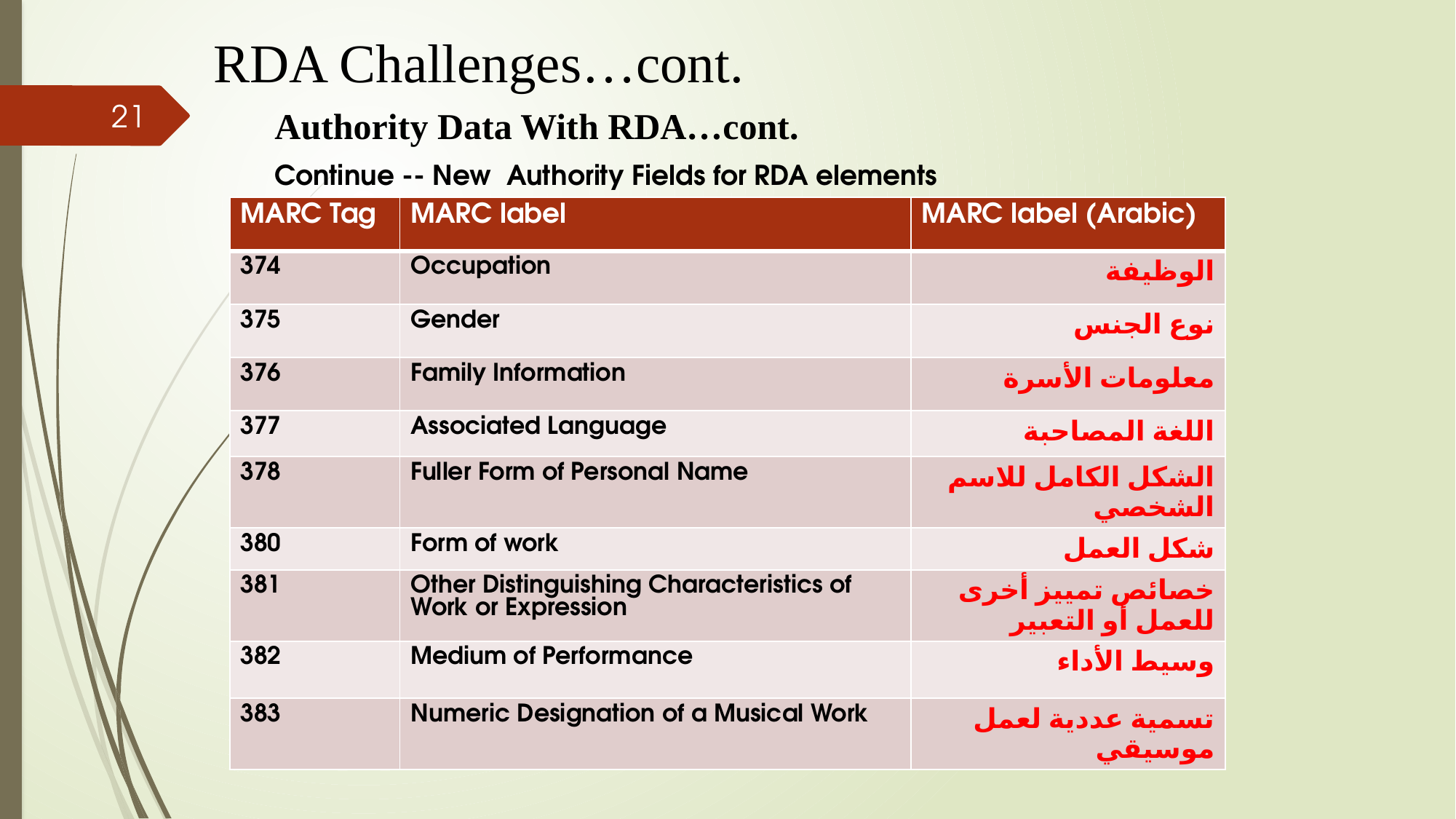

RDA Challenges…cont.
21
# Authority Data With RDA…cont.
Continue -- New  Authority Fields for RDA elements
| MARC Tag | MARC label | MARC label (Arabic) |
| --- | --- | --- |
| 374 | Occupation | الوظيفة |
| 375 | Gender | نوع الجنس |
| 376 | Family Information | معلومات الأسرة |
| 377 | Associated Language | اللغة المصاحبة |
| 378 | Fuller Form of Personal Name | الشكل الكامل للاسم الشخصي |
| 380 | Form of work | شكل العمل |
| 381 | Other Distinguishing Characteristics of Work or Expression | خصائص تمييز أخرى للعمل أو التعبير |
| 382 | Medium of Performance | وسيط الأداء |
| 383 | Numeric Designation of a Musical Work | تسمية عددية لعمل موسيقي |
MELCom 2018